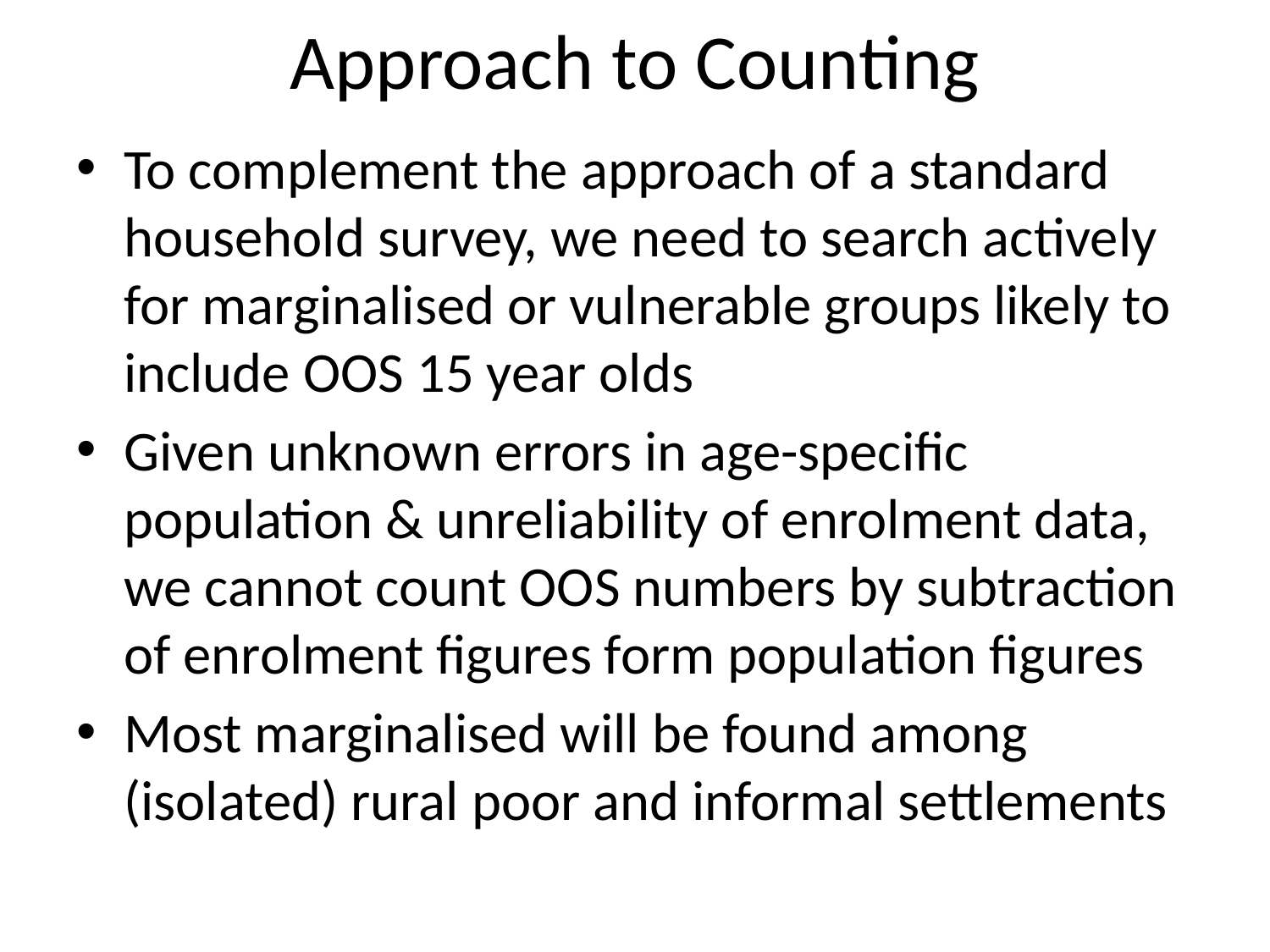

# Approach to Counting
To complement the approach of a standard household survey, we need to search actively for marginalised or vulnerable groups likely to include OOS 15 year olds
Given unknown errors in age-specific population & unreliability of enrolment data, we cannot count OOS numbers by subtraction of enrolment figures form population figures
Most marginalised will be found among (isolated) rural poor and informal settlements